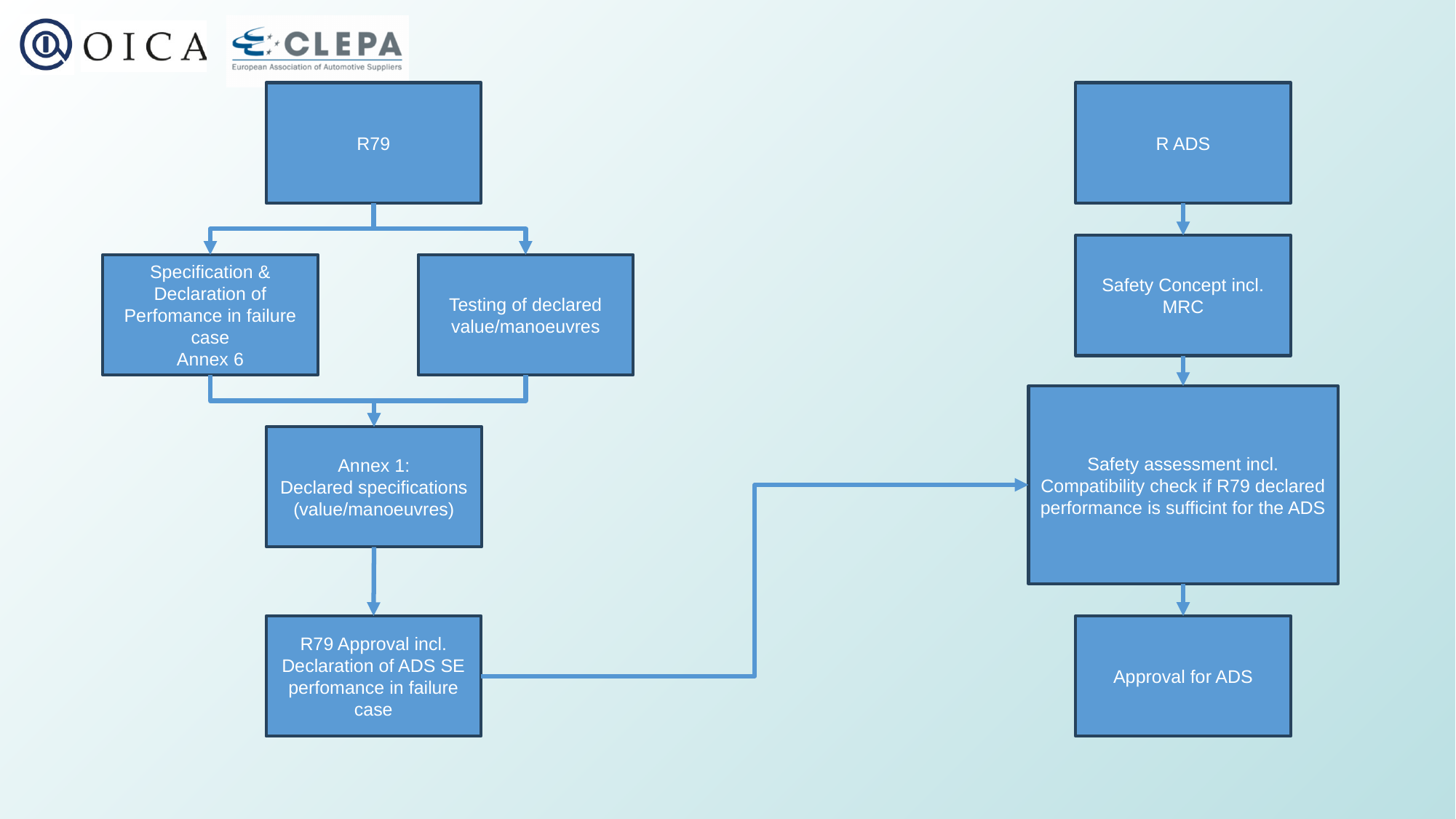

R79
R ADS
Safety Concept incl. MRC
Specification & Declaration of Perfomance in failure case
Annex 6
Testing of declared value/manoeuvres
Safety assessment incl. Compatibility check if R79 declared performance is sufficint for the ADS
Annex 1:
Declared specifications
(value/manoeuvres)
R79 Approval incl. Declaration of ADS SE perfomance in failure case
Approval for ADS